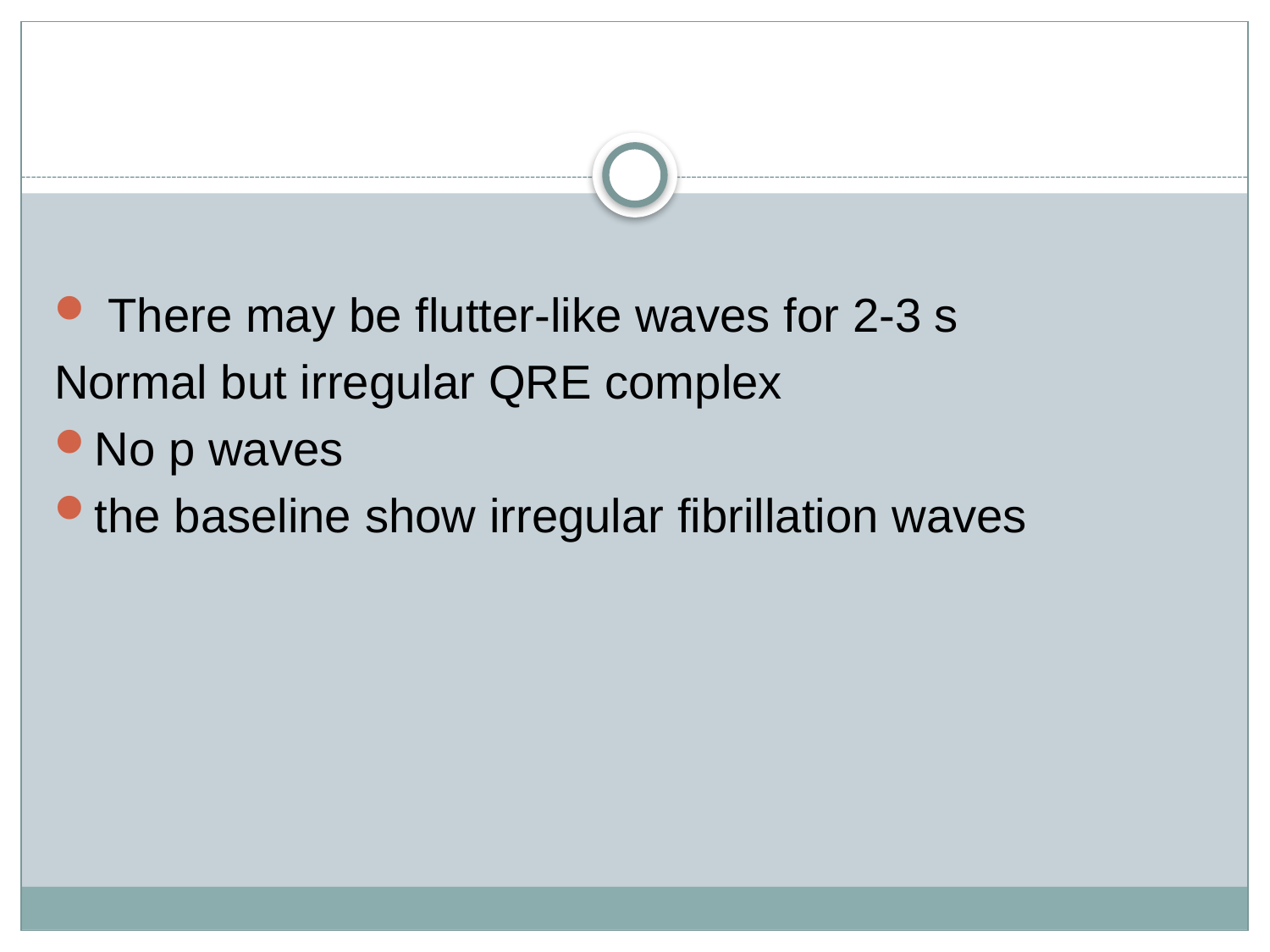

#

 There may be flutter-like waves for 2-3 s
Normal but irregular QRE complex
No p waves
the baseline show irregular fibrillation waves